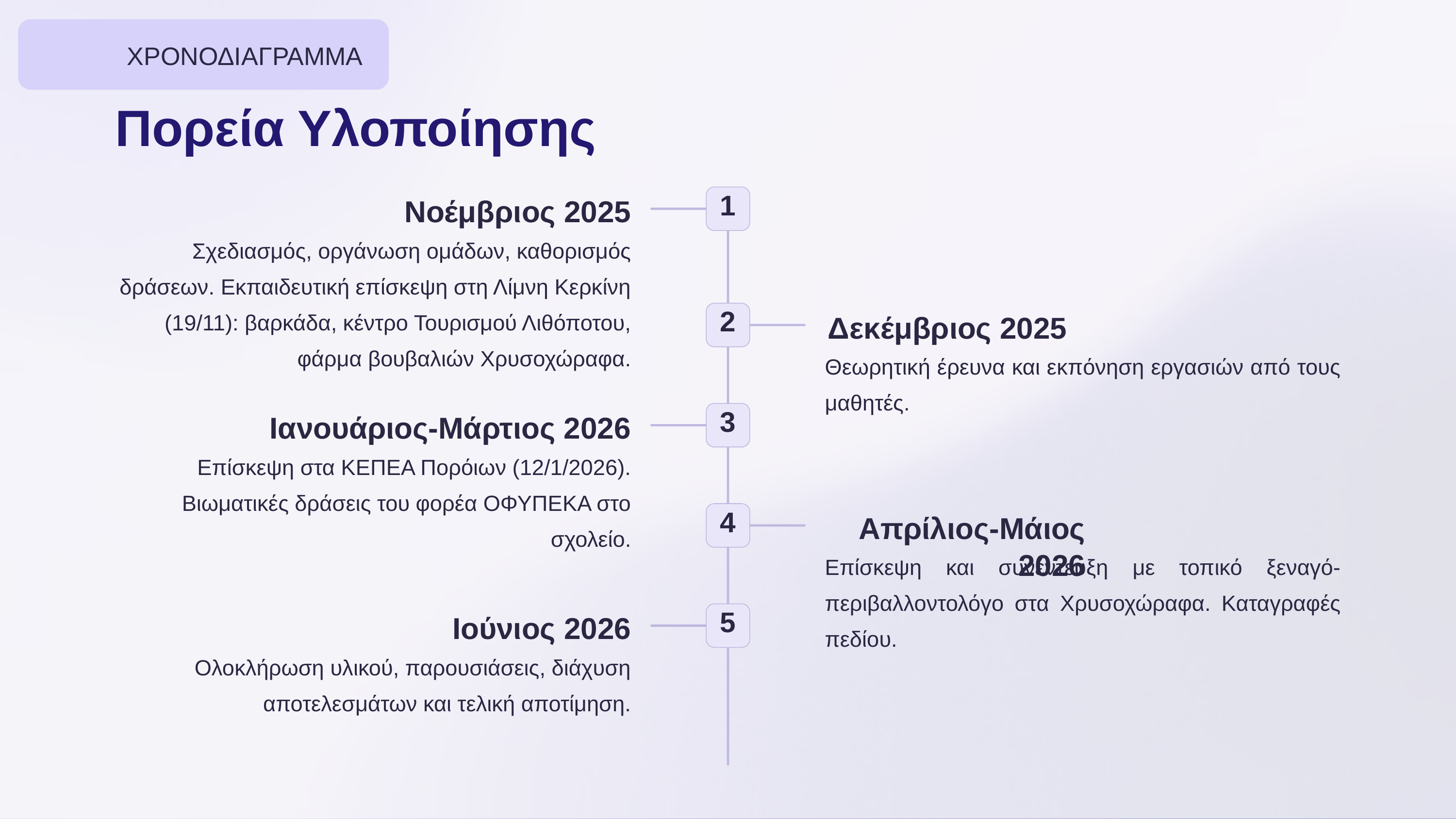

ΧΡΟΝΟΔΙAΓΡΑΜΜΑ
Πορεία Υλοποίησης

Νοέμβριος 2025
1

Σχεδιασμός, οργάνωση ομάδων, καθορισμός δράσεων. Εκπαιδευτική επίσκεψη στη Λίμνη Κερκίνη (19/11): βαρκάδα, κέντρο Τουρισμού Λιθόποτου, φάρμα βουβαλιών Χρυσοχώραφα.

Δεκέμβριος 2025
2

Θεωρητική έρευνα και εκπόνηση εργασιών από τους μαθητές.

Ιανουάριος-Μάρτιος 2026
3

Επίσκεψη στα ΚΕΠΕΑ Πορόιων (12/1/2026). Βιωματικές δράσεις του φορέα ΟΦΥΠΕΚΑ στο σχολείο.

Απρίλιος-Μάιος 2026
4

Επίσκεψη και συνέντευξη με τοπικό ξεναγό-περιβαλλοντολόγο στα Χρυσοχώραφα. Καταγραφές πεδίου.

Ιούνιος 2026
5

Ολοκλήρωση υλικού, παρουσιάσεις, διάχυση αποτελεσμάτων και τελική αποτίμηση.